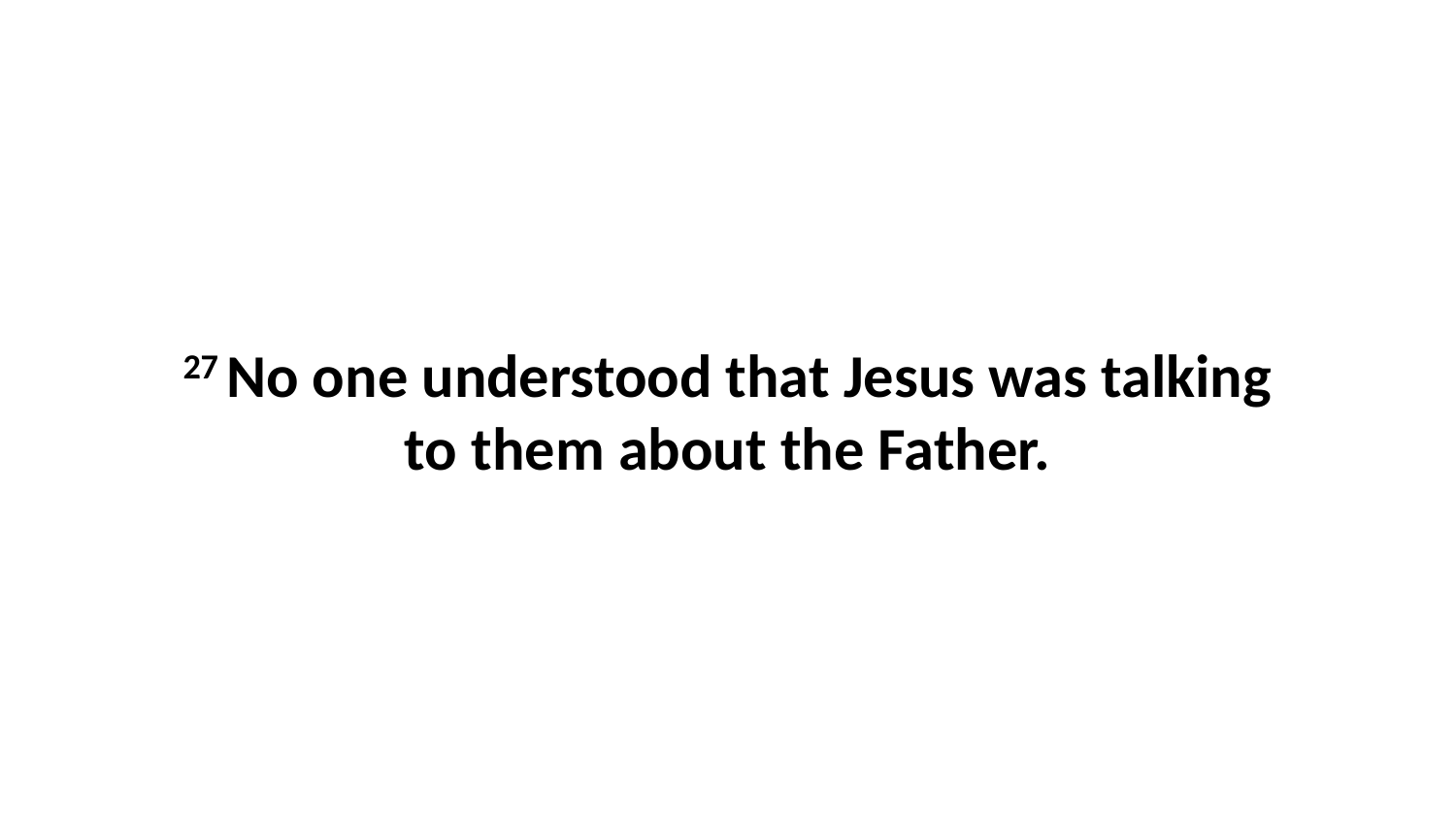

27 No one understood that Jesus was talking to them about the Father.